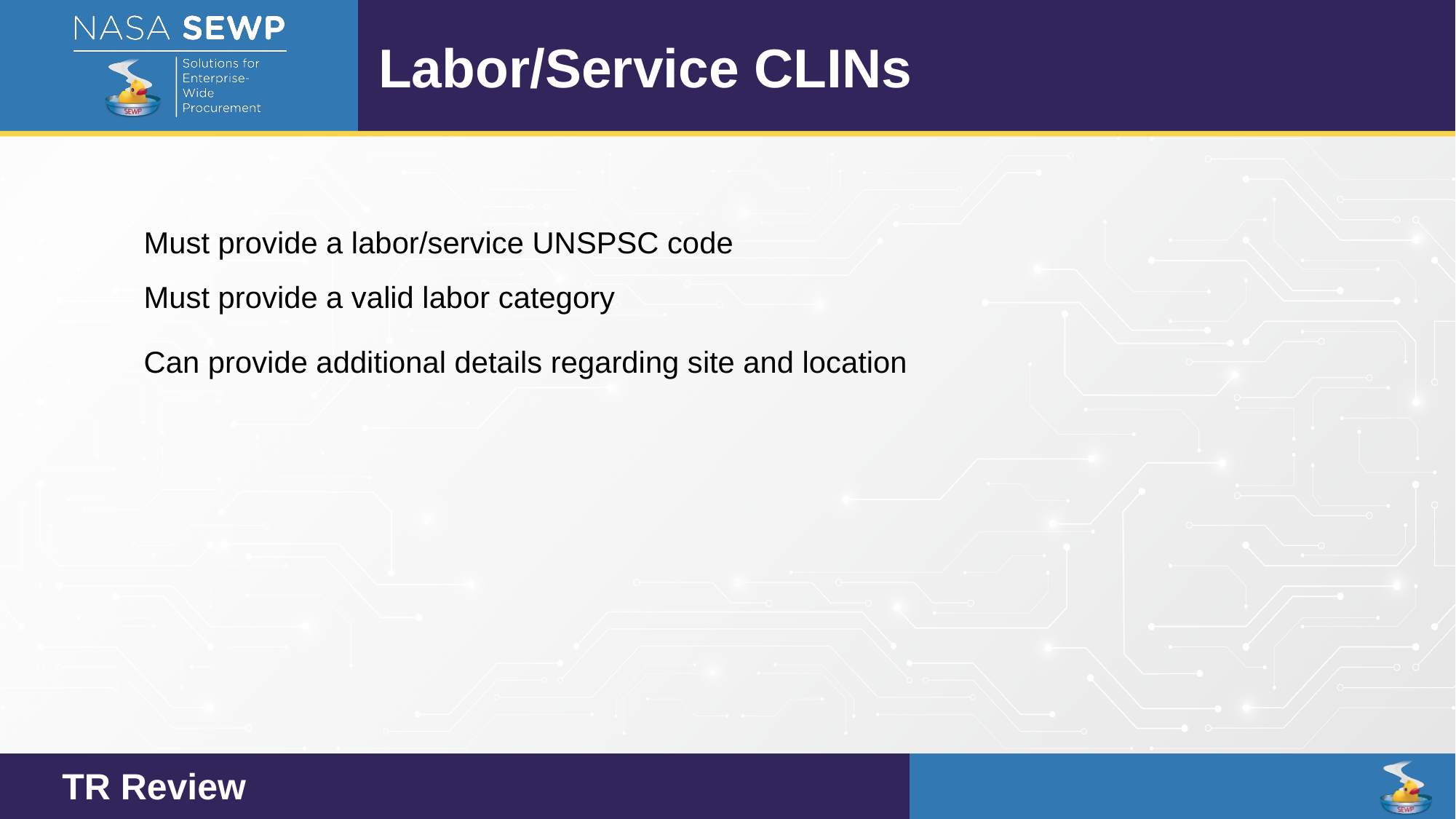

Labor/Service CLINs
Must provide a labor/service UNSPSC code
Must provide a valid labor category
Can provide additional details regarding site and location